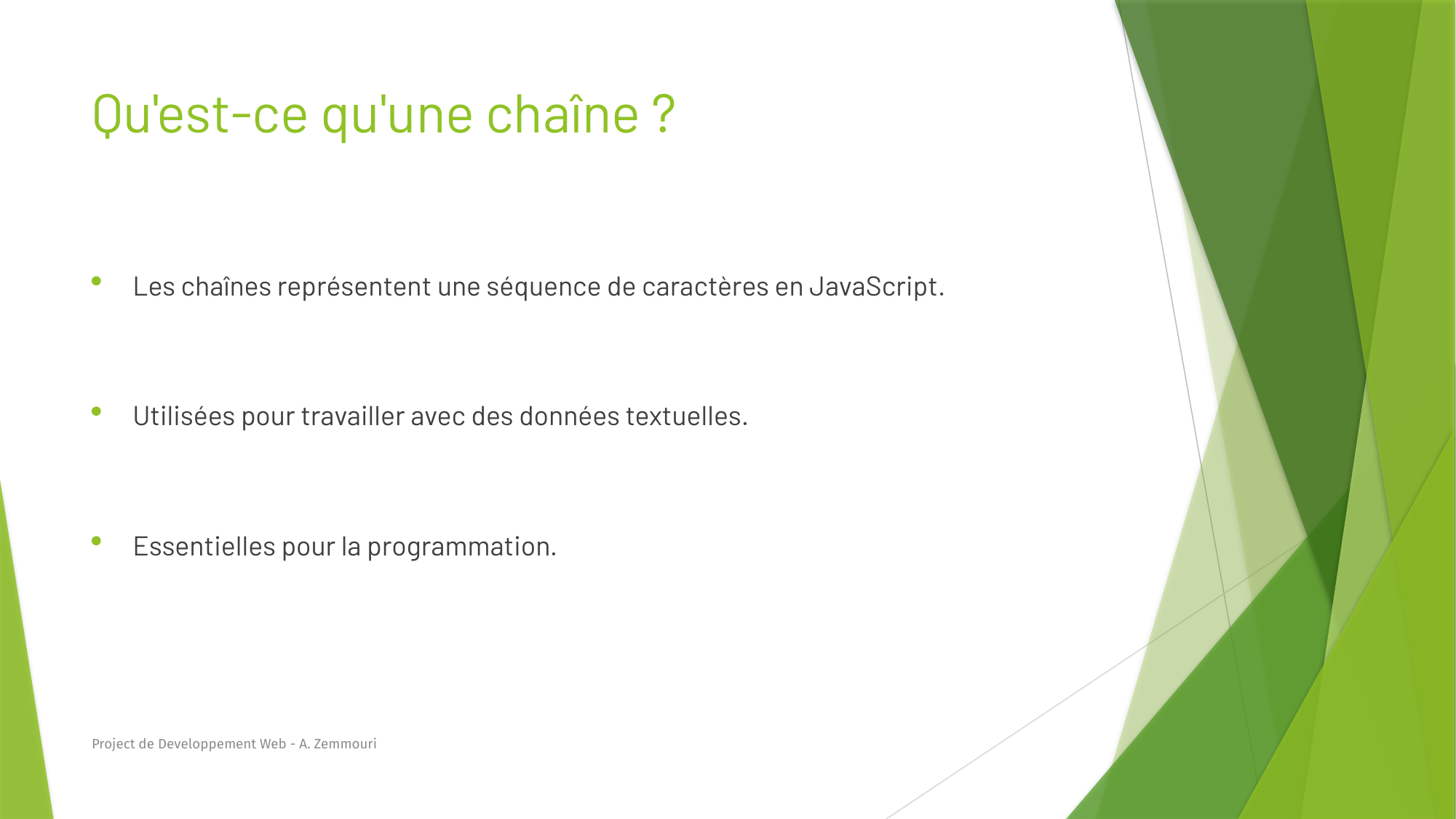

# Qu'est-ce qu'une chaîne ?
Les chaînes représentent une séquence de caractères en JavaScript.

Utilisées pour travailler avec des données textuelles.

Essentielles pour la programmation.

Project de Developpement Web - A. Zemmouri